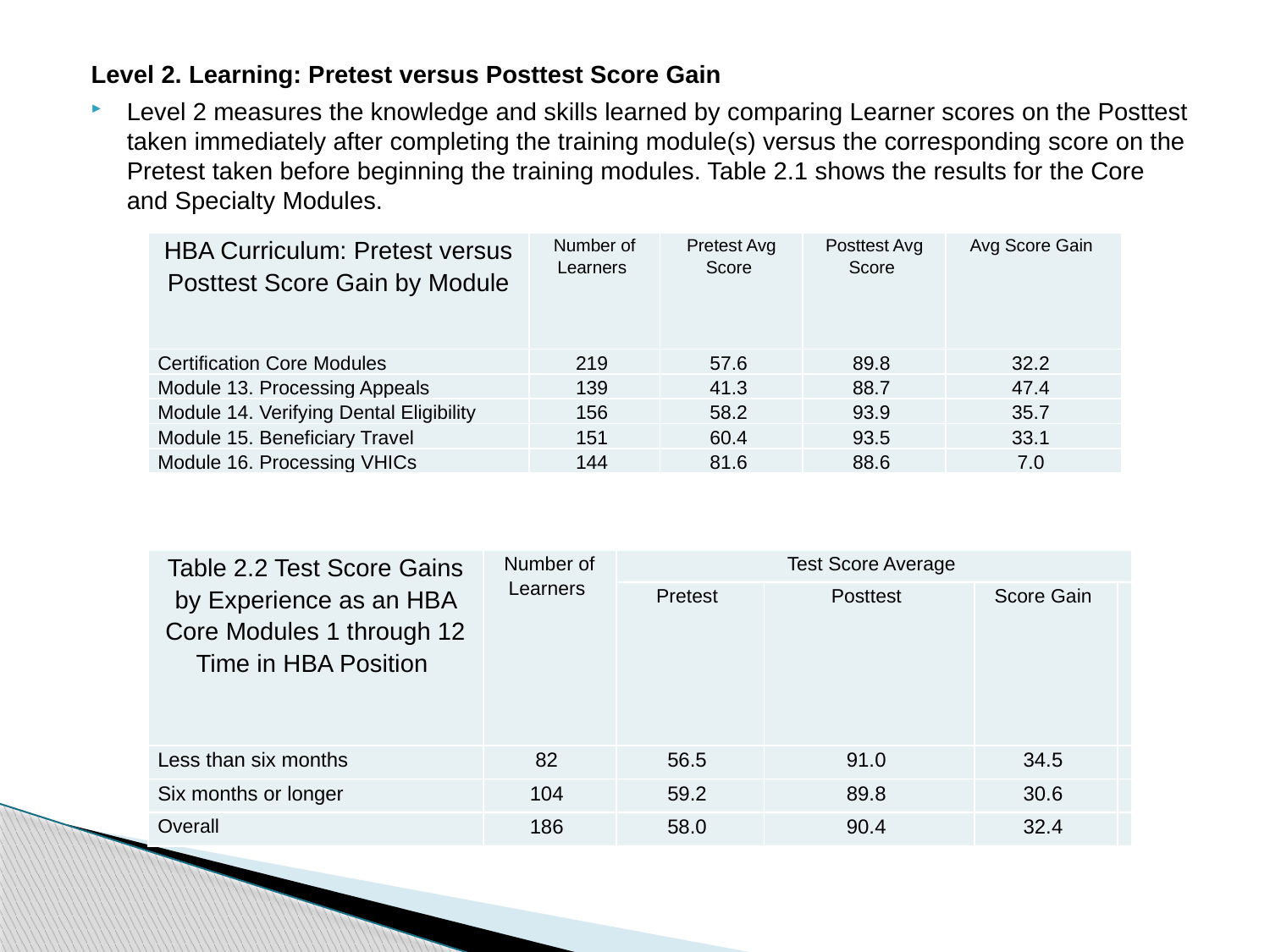

Level 2. Learning: Pretest versus Posttest Score Gain
Level 2 measures the knowledge and skills learned by comparing Learner scores on the Posttest taken immediately after completing the training module(s) versus the corresponding score on the Pretest taken before beginning the training modules. Table 2.1 shows the results for the Core and Specialty Modules.

| HBA Curriculum: Pretest versus Posttest Score Gain by Module | Number of Learners | Pretest Avg Score | Posttest Avg Score | Avg Score Gain |
| --- | --- | --- | --- | --- |
| Certification Core Modules | 219 | 57.6 | 89.8 | 32.2 |
| Module 13. Processing Appeals | 139 | 41.3 | 88.7 | 47.4 |
| Module 14. Verifying Dental Eligibility | 156 | 58.2 | 93.9 | 35.7 |
| Module 15. Beneficiary Travel | 151 | 60.4 | 93.5 | 33.1 |
| Module 16. Processing VHICs | 144 | 81.6 | 88.6 | 7.0 |

| Table 2.2 Test Score Gains by Experience as an HBA Core Modules 1 through 12 Time in HBA Position | Number of Learners | Test Score Average |  |  |  |
| --- | --- | --- | --- | --- | --- |
|  |  | Pretest | Posttest | Score Gain |  |
| Less than six months | 82 | 56.5 | 91.0 | 34.5 |  |
| Six months or longer | 104 | 59.2 | 89.8 | 30.6 |  |
| Overall | 186 | 58.0 | 90.4 | 32.4 |  |